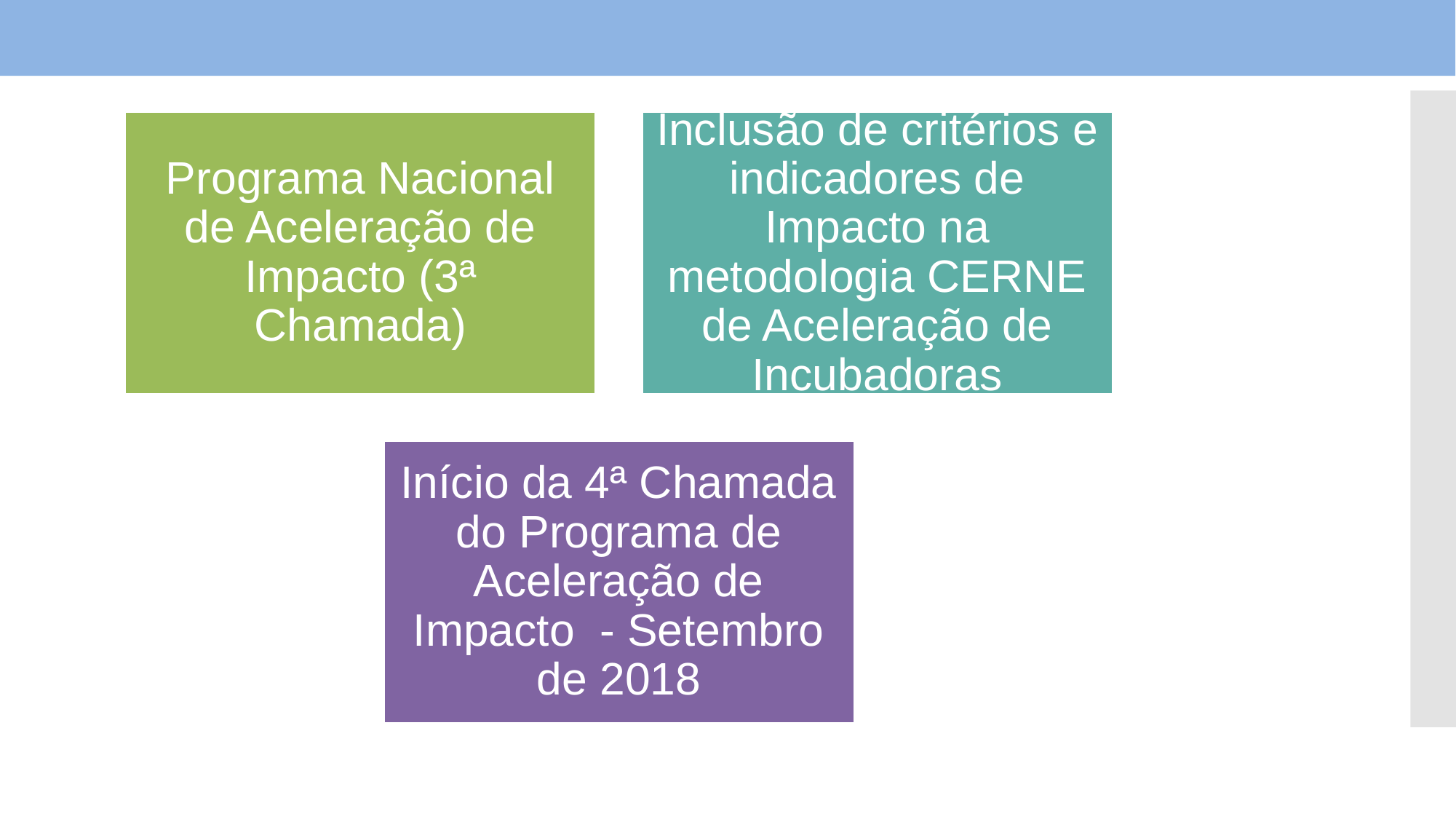

# Entregas do GT 3: Fortalecimento das Organizações Intermediárias
Programa Nacional de Aceleração de Impacto (3ª Chamada)
Inclusão de critérios e indicadores de Impacto na metodologia CERNE de Aceleração de Incubadoras
Início da 4ª Chamada do Programa de Aceleração de Impacto  - Setembro de 2018